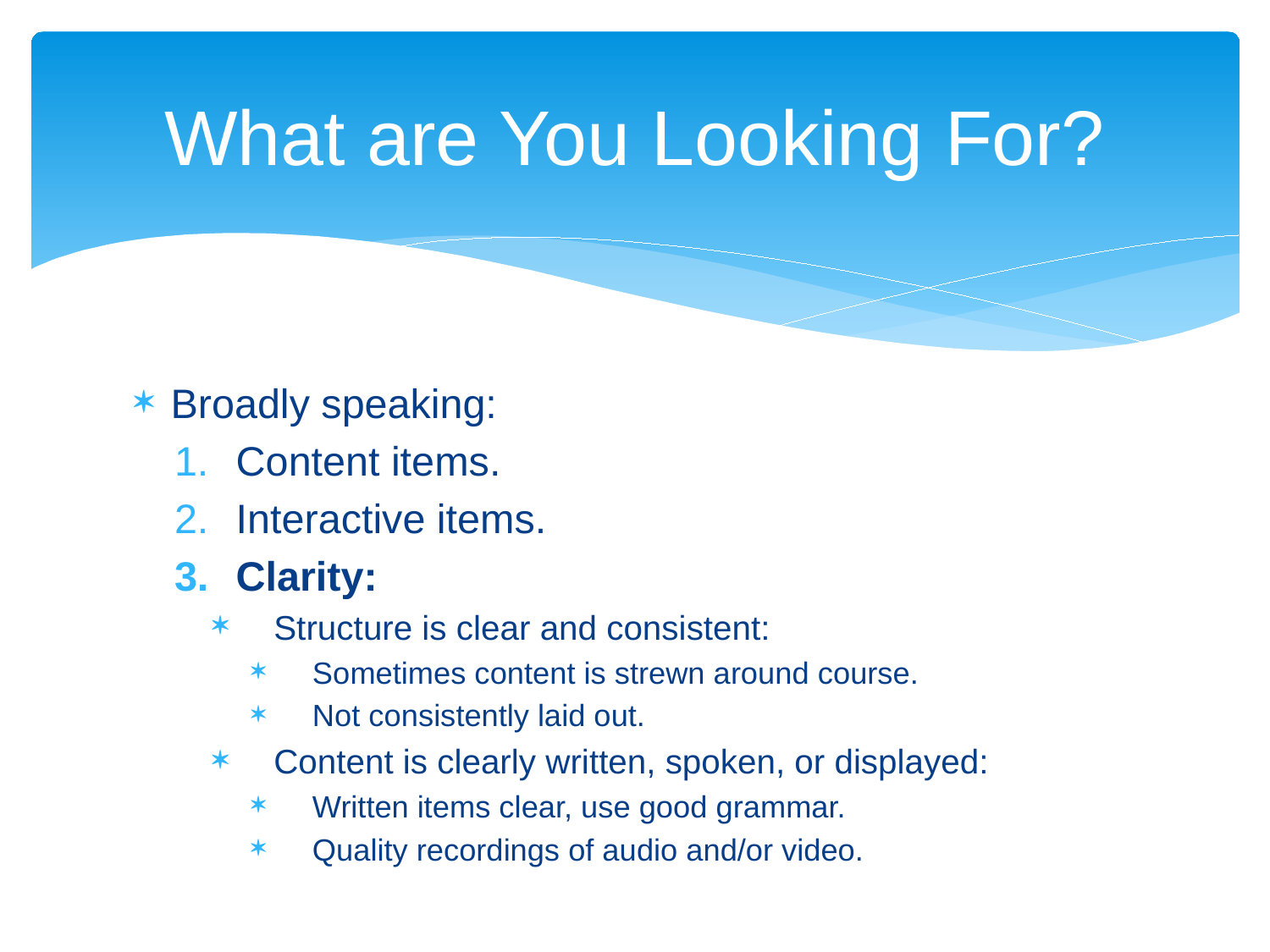

# What are You Looking For?
Broadly speaking:
Content items.
Interactive items.
Clarity:
Structure is clear and consistent:
Sometimes content is strewn around course.
Not consistently laid out.
Content is clearly written, spoken, or displayed:
Written items clear, use good grammar.
Quality recordings of audio and/or video.